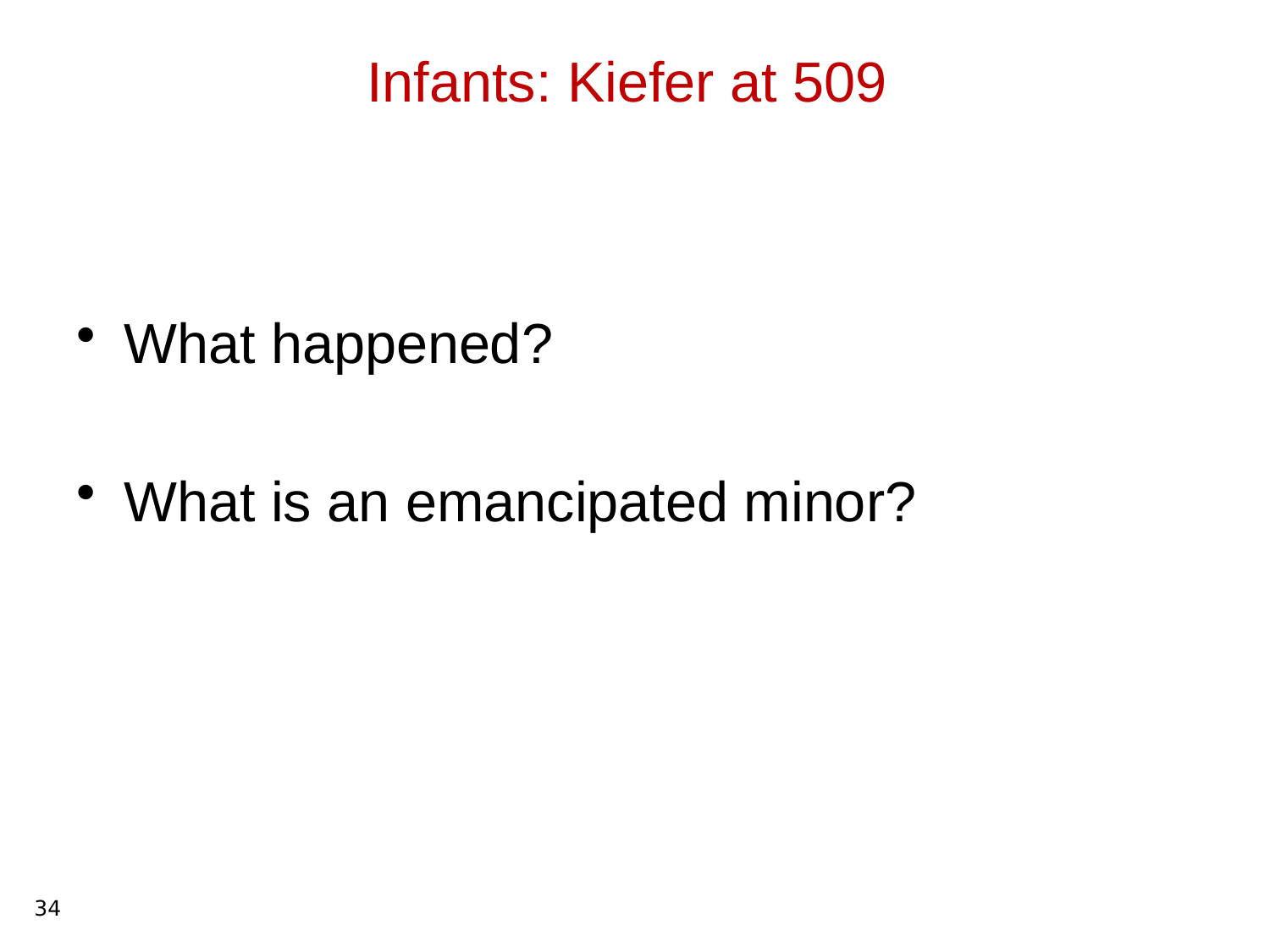

# Infants: Kiefer at 509

What happened?

What is an emancipated minor?

34